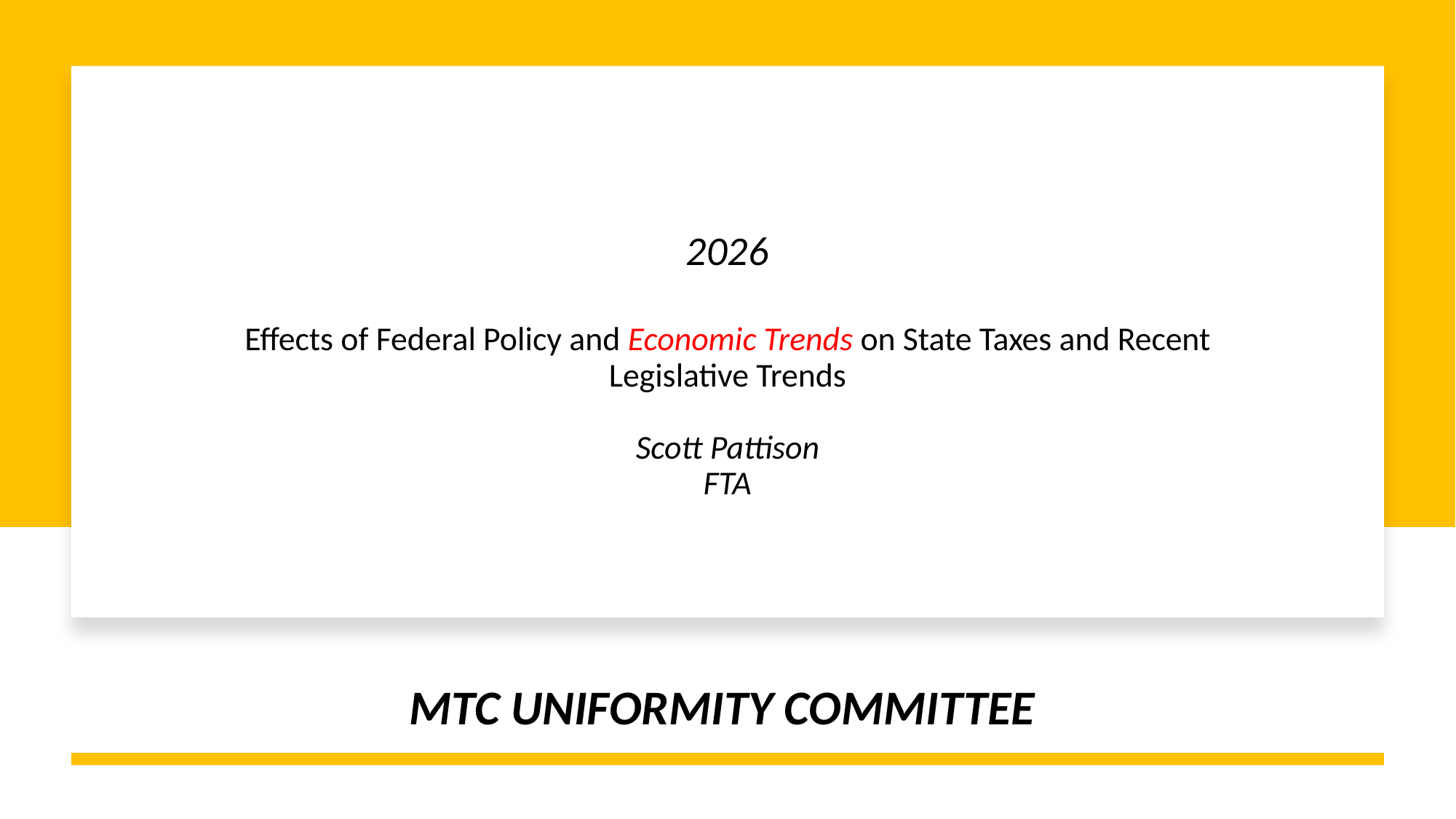

# 2026 Effects of Federal Policy and Economic Trends on State Taxes and Recent Legislative Trends Scott Pattison FTA
MTC UNIFORMITY COMMITTEE